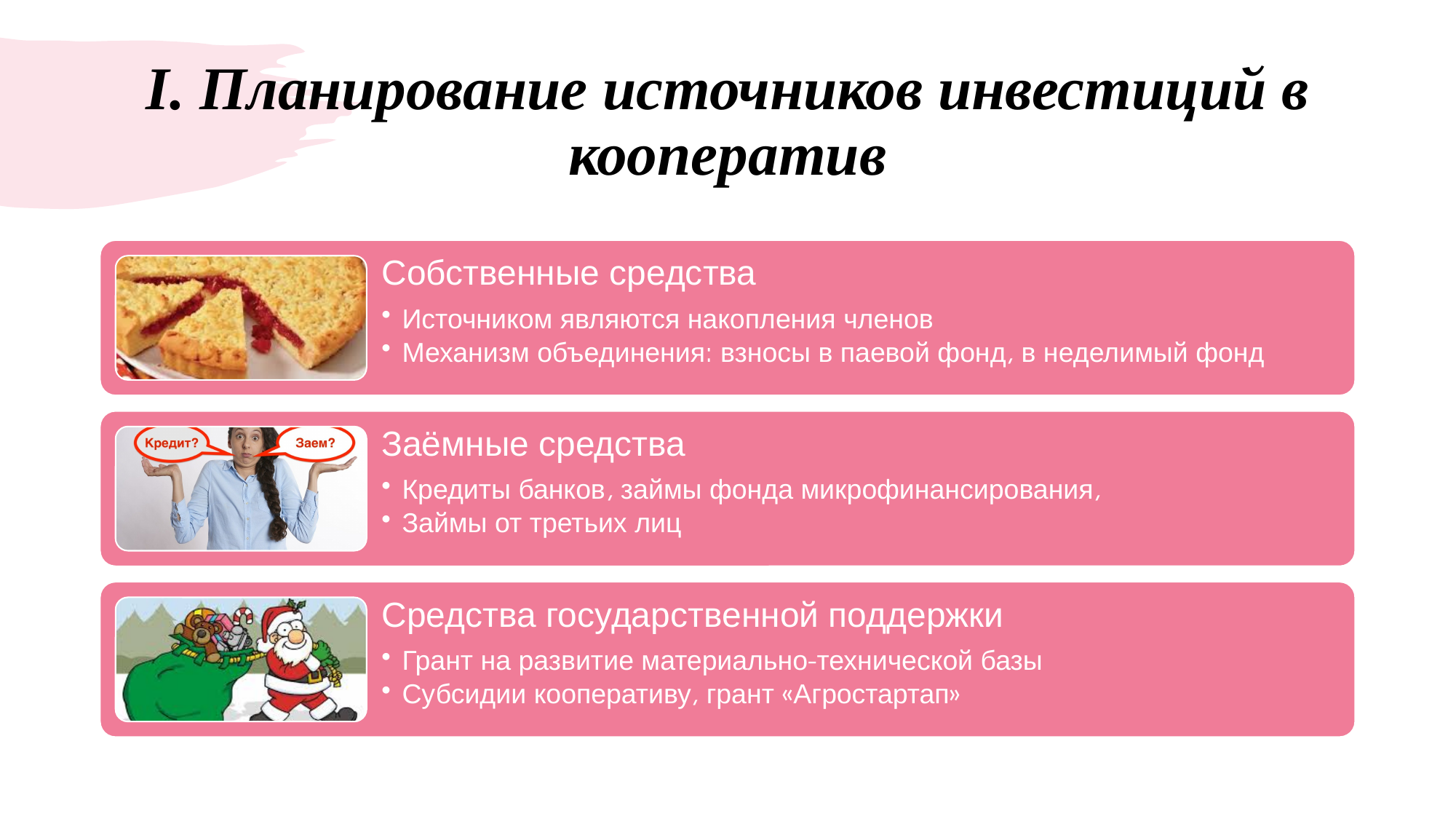

# I. Планирование источников инвестиций в кооператив
Собственные средства
Источником являются накопления членов
Механизм объединения: взносы в паевой фонд, в неделимый фонд
Заёмные средства
Кредиты банков, займы фонда микрофинансирования,
Займы от третьих лиц
Средства государственной поддержки
Грант на развитие материально-технической базы
Субсидии кооперативу, грант «Агростартап»